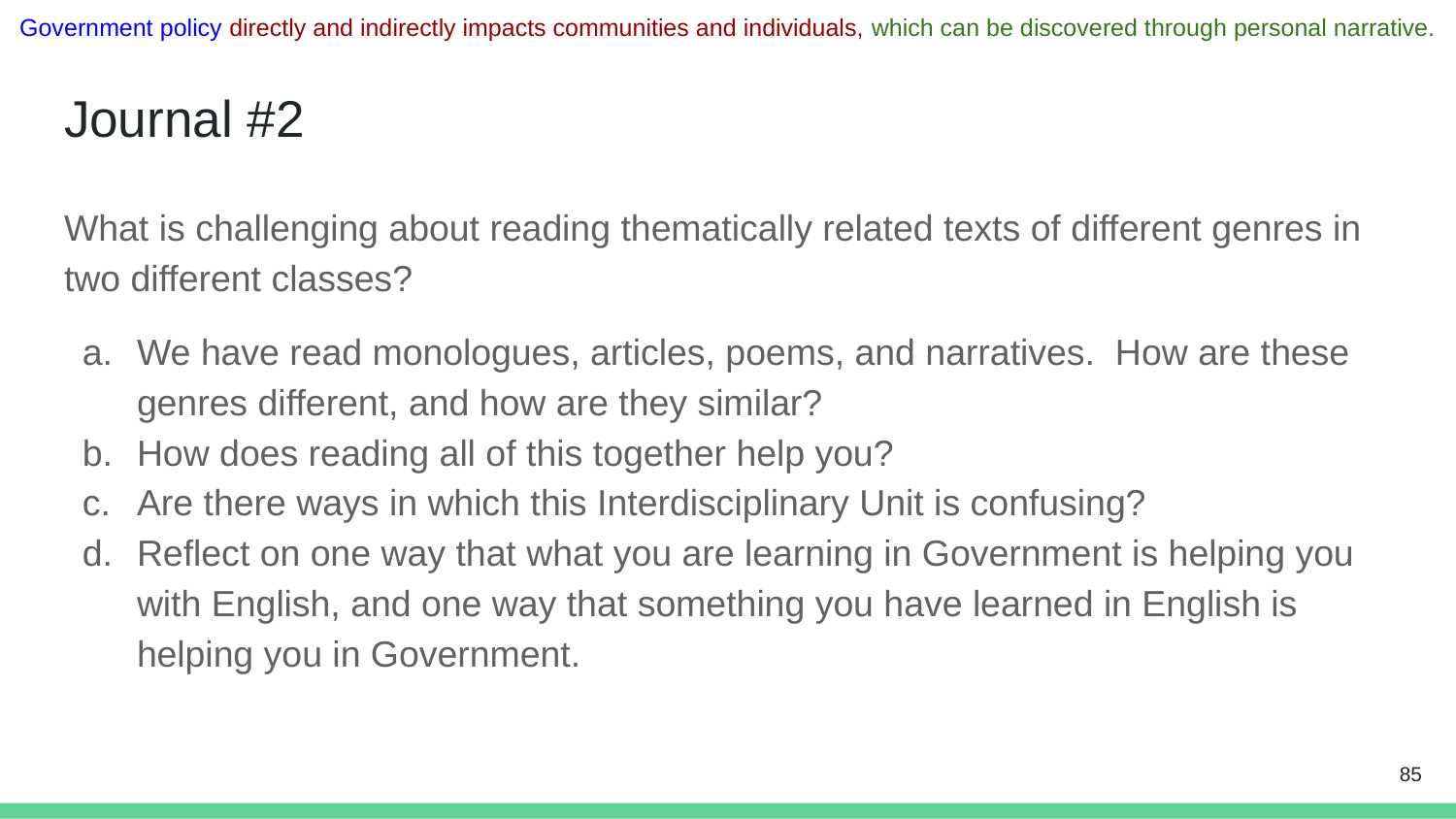

Government policy directly and indirectly impacts communities and individuals, which can be discovered through personal narrative.
# Journal #2
What is challenging about reading thematically related texts of different genres in two different classes?
We have read monologues, articles, poems, and narratives.  How are these genres different, and how are they similar?
How does reading all of this together help you?
Are there ways in which this Interdisciplinary Unit is confusing?
Reflect on one way that what you are learning in Government is helping you with English, and one way that something you have learned in English is helping you in Government.
85